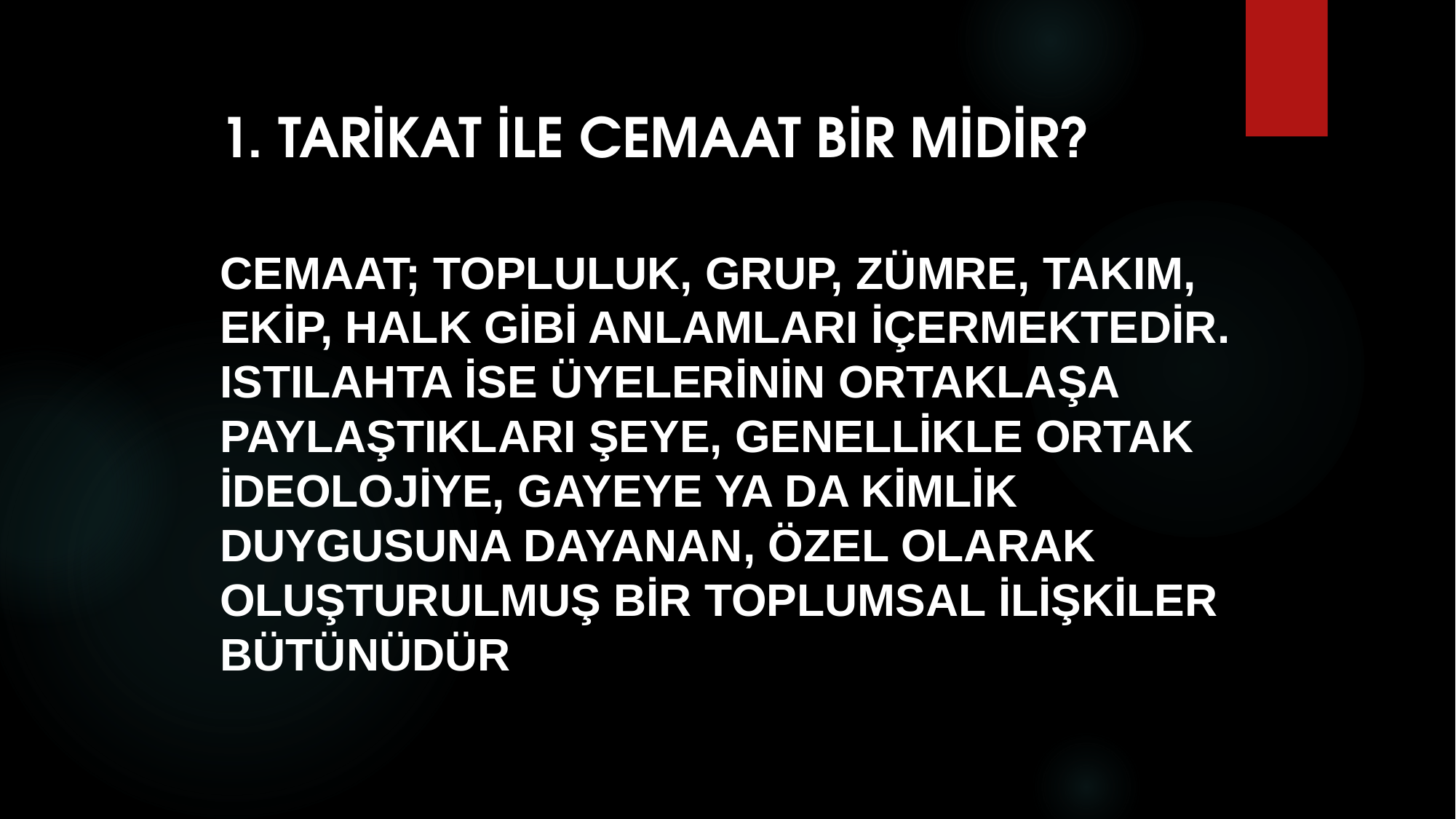

# 1. Tarikat ile cemaat bir midir?
Cemaat; topluluk, grup, zümre, takım, ekip, halk gibi anlamları içermektedir. Istılahta ise üyelerinin ortaklaşa paylaştıkları şeye, genellikle ortak ideolojiye, gayeye ya da kimlik duygusuna dayanan, özel olarak oluşturulmuş bir toplumsal ilişkiler bütünüdür